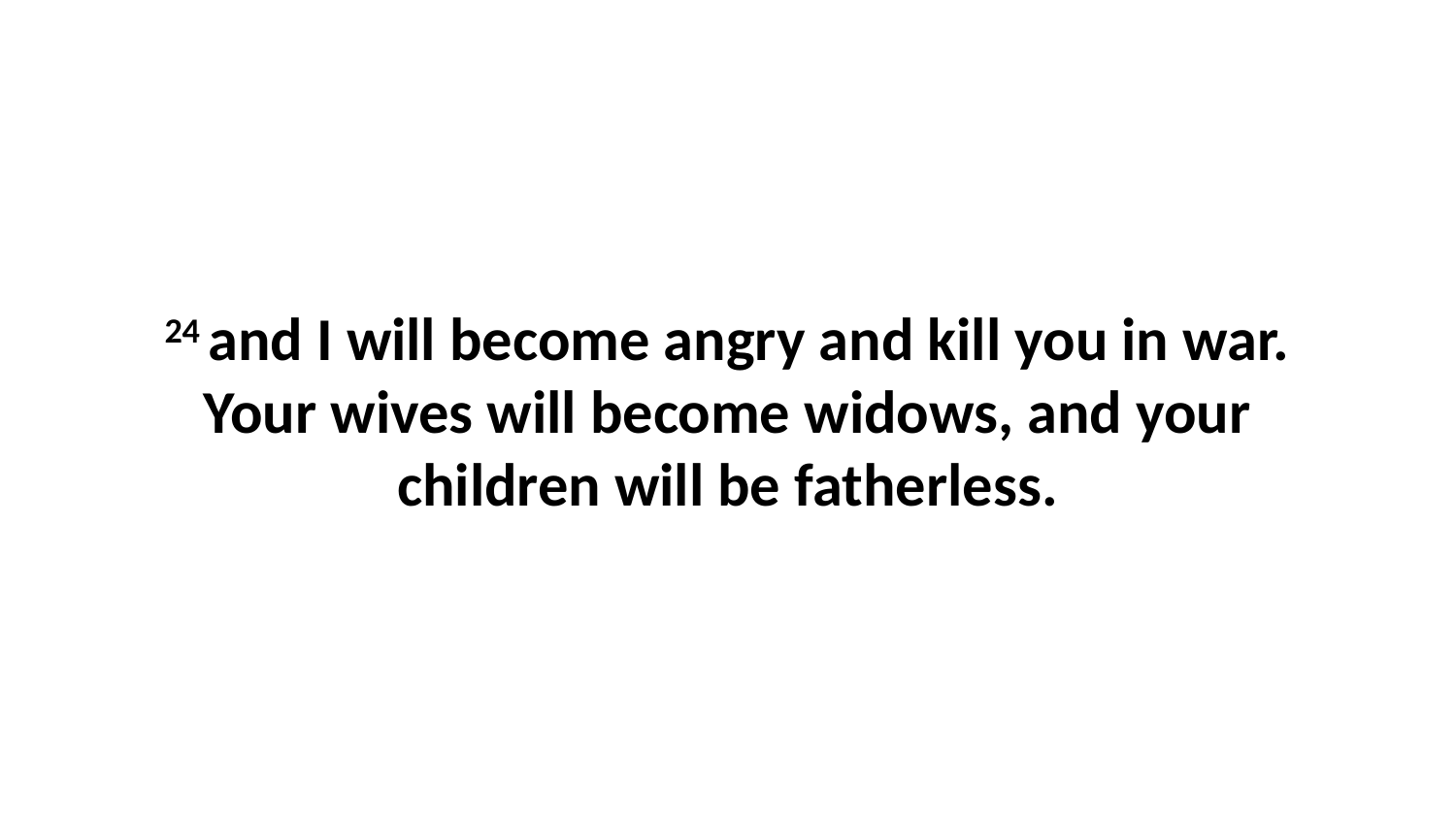

24 and I will become angry and kill you in war. Your wives will become widows, and your children will be fatherless.